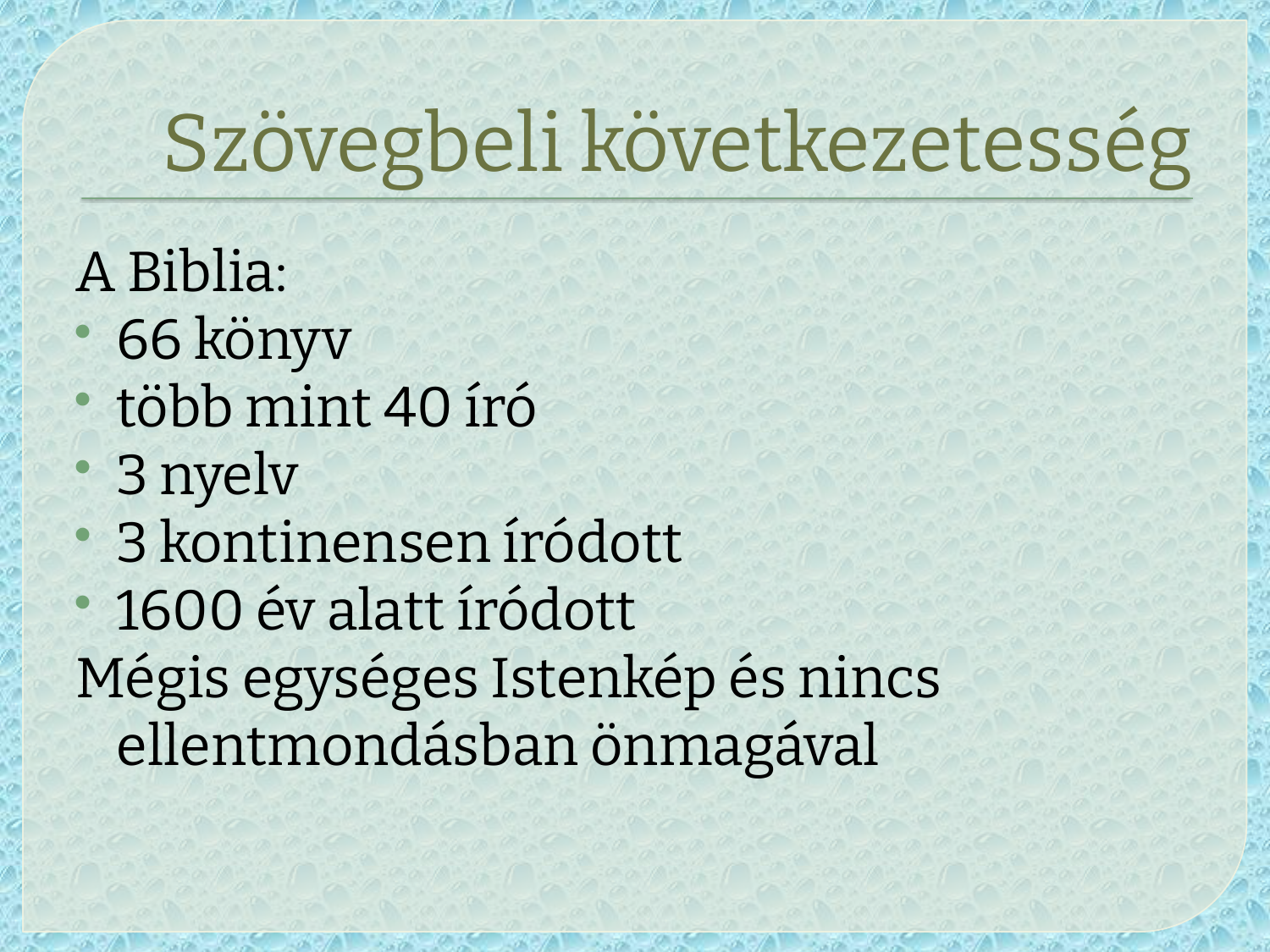

# Szövegbeli következetesség
A Biblia:
66 könyv
több mint 40 író
3 nyelv
3 kontinensen íródott
1600 év alatt íródott
Mégis egységes Istenkép és nincs ellentmondásban önmagával